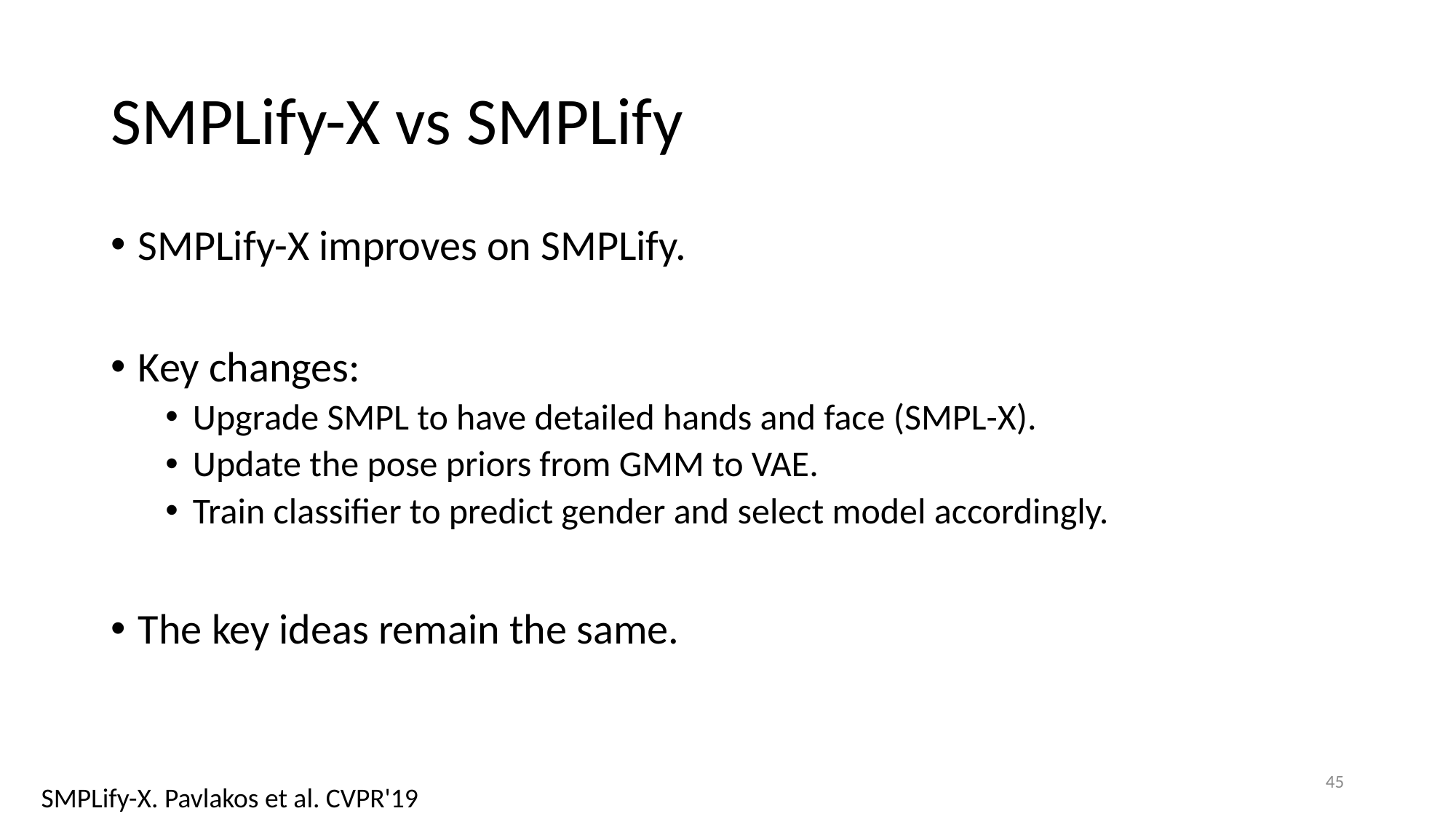

# SMPLify-X vs SMPLify
SMPLify-X improves on SMPLify.

Key changes:
Upgrade SMPL to have detailed hands and face (SMPL-X).
Update the pose priors from GMM to VAE.
Train classifier to predict gender and select model accordingly.

The key ideas remain the same.
45
SMPLify-X. Pavlakos et al. CVPR'19